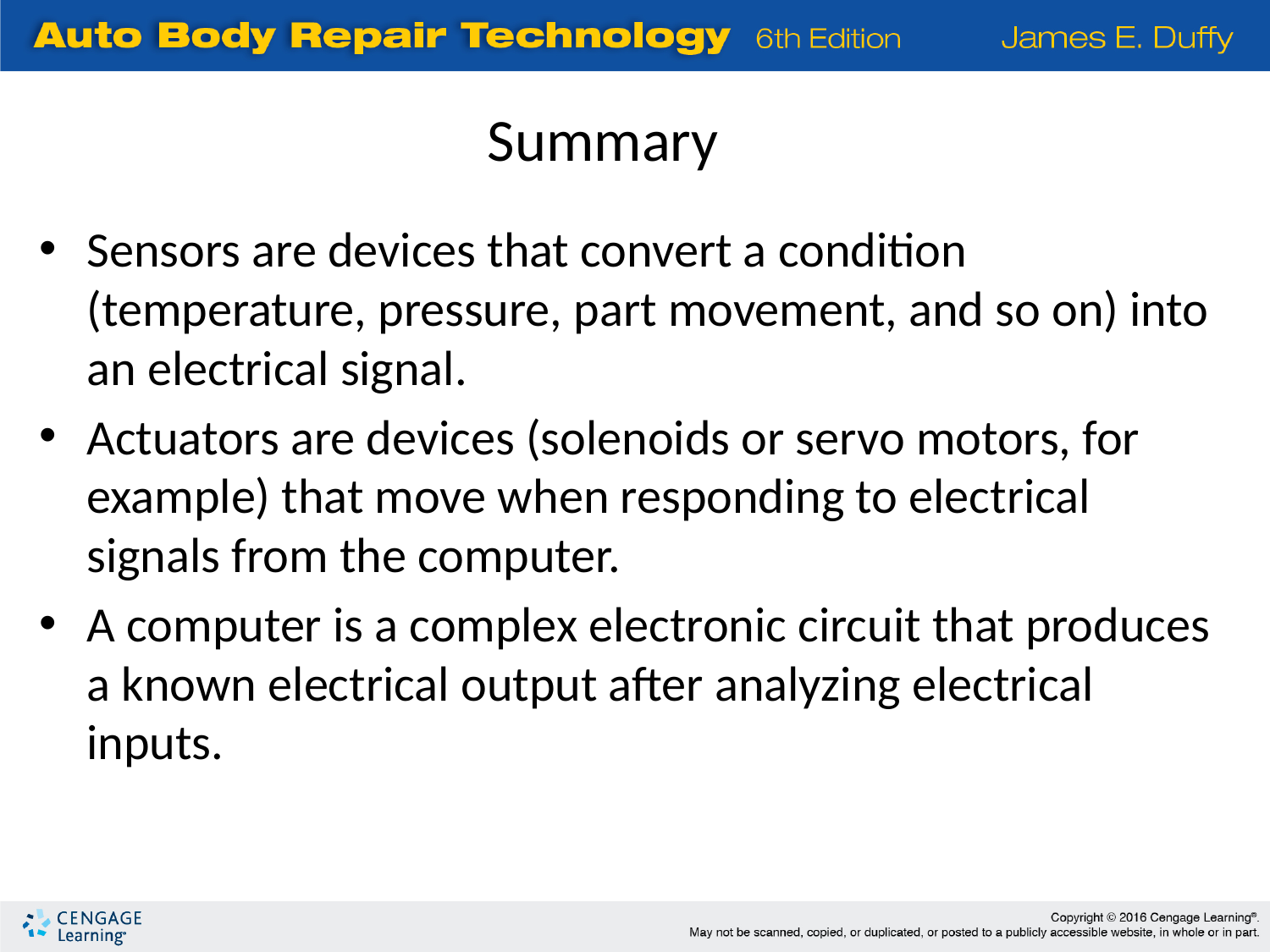

Summary
Sensors are devices that convert a condition (temperature, pressure, part movement, and so on) into an electrical signal.
Actuators are devices (solenoids or servo motors, for example) that move when responding to electrical signals from the computer.
A computer is a complex electronic circuit that produces a known electrical output after analyzing electrical inputs.